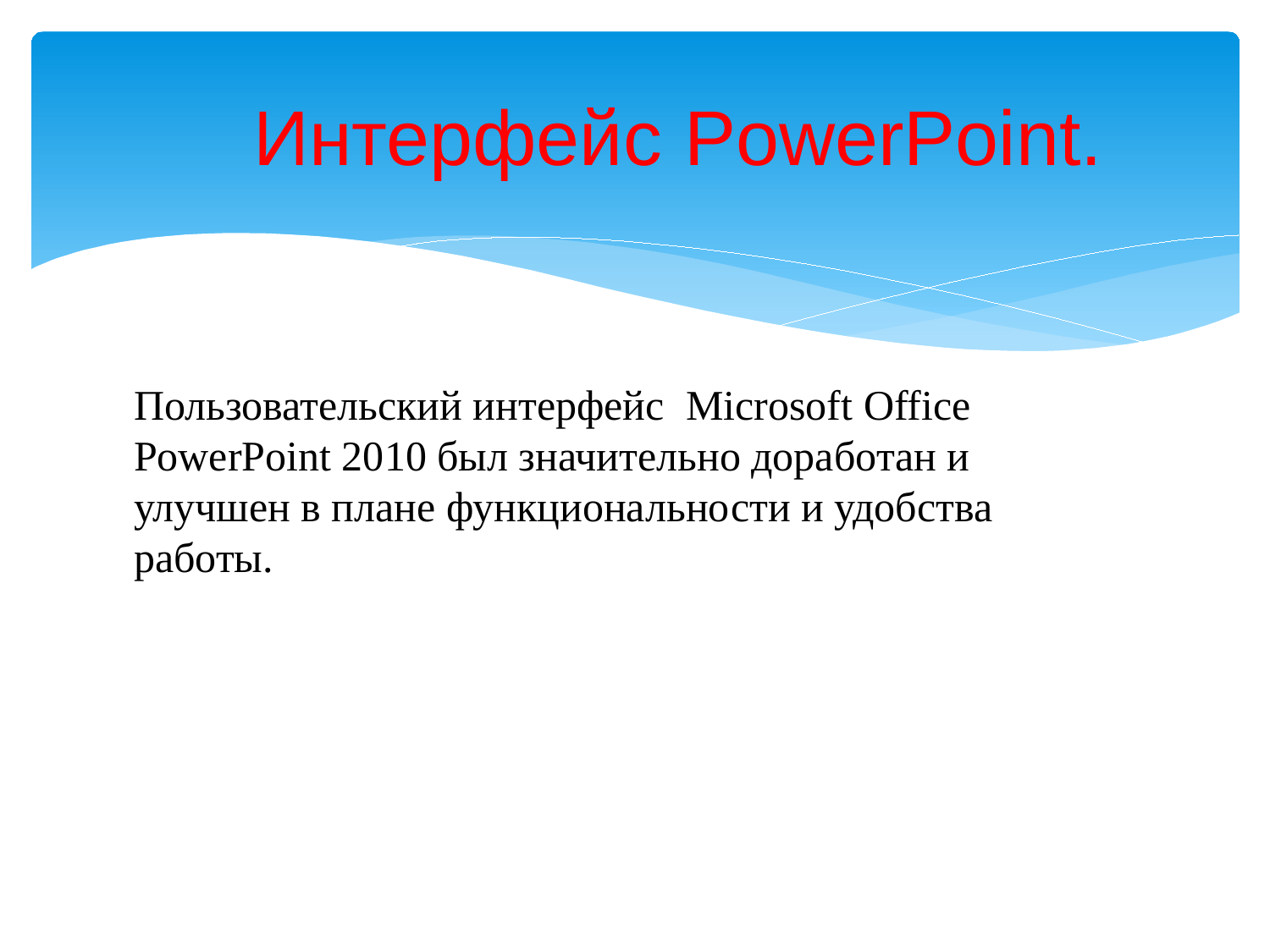

# Интерфейс PowerPoint.
Пользовательский интерфейс  Microsoft Office PowerPoint 2010 был значительно доработан и улучшен в плане функциональности и удобства работы.